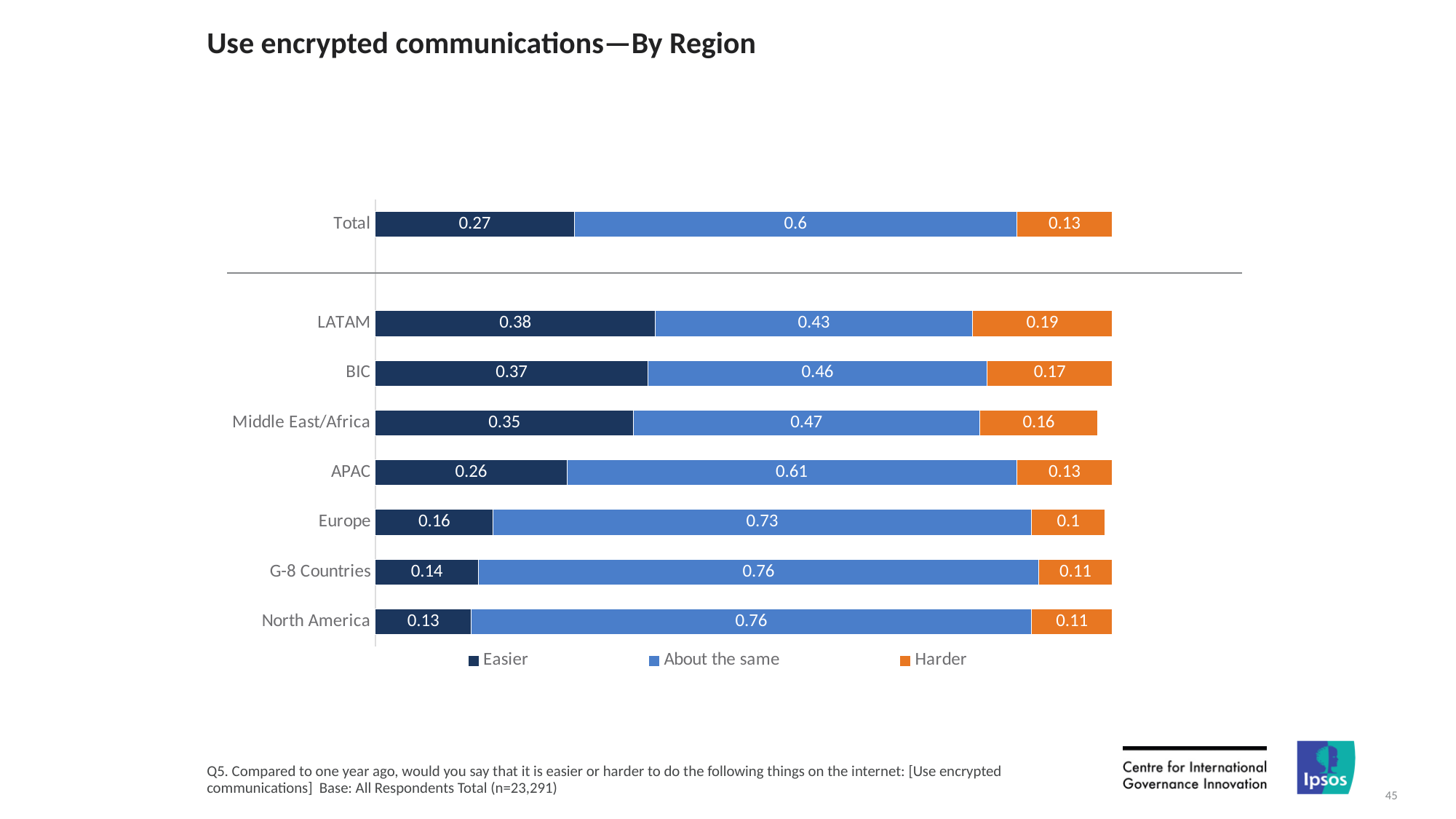

# Use encrypted communications—By Region

### Chart

| Category | Easier | About the same | Harder |
|---|---|---|---|
| Total | 0.27 | 0.6 | 0.13 |
|  | None | None | None |
| LATAM | 0.38 | 0.43 | 0.19 |
| BIC | 0.37 | 0.46 | 0.17 |
| Middle East/Africa | 0.35 | 0.47 | 0.16 |
| APAC | 0.26 | 0.61 | 0.13 |
| Europe | 0.16 | 0.73 | 0.1 |
| G-8 Countries | 0.14 | 0.76 | 0.11 |
| North America | 0.13 | 0.76 | 0.11 |
Q5. Compared to one year ago, would you say that it is easier or harder to do the following things on the internet: [Use encrypted communications]  Base: All Respondents Total (n=23,291)